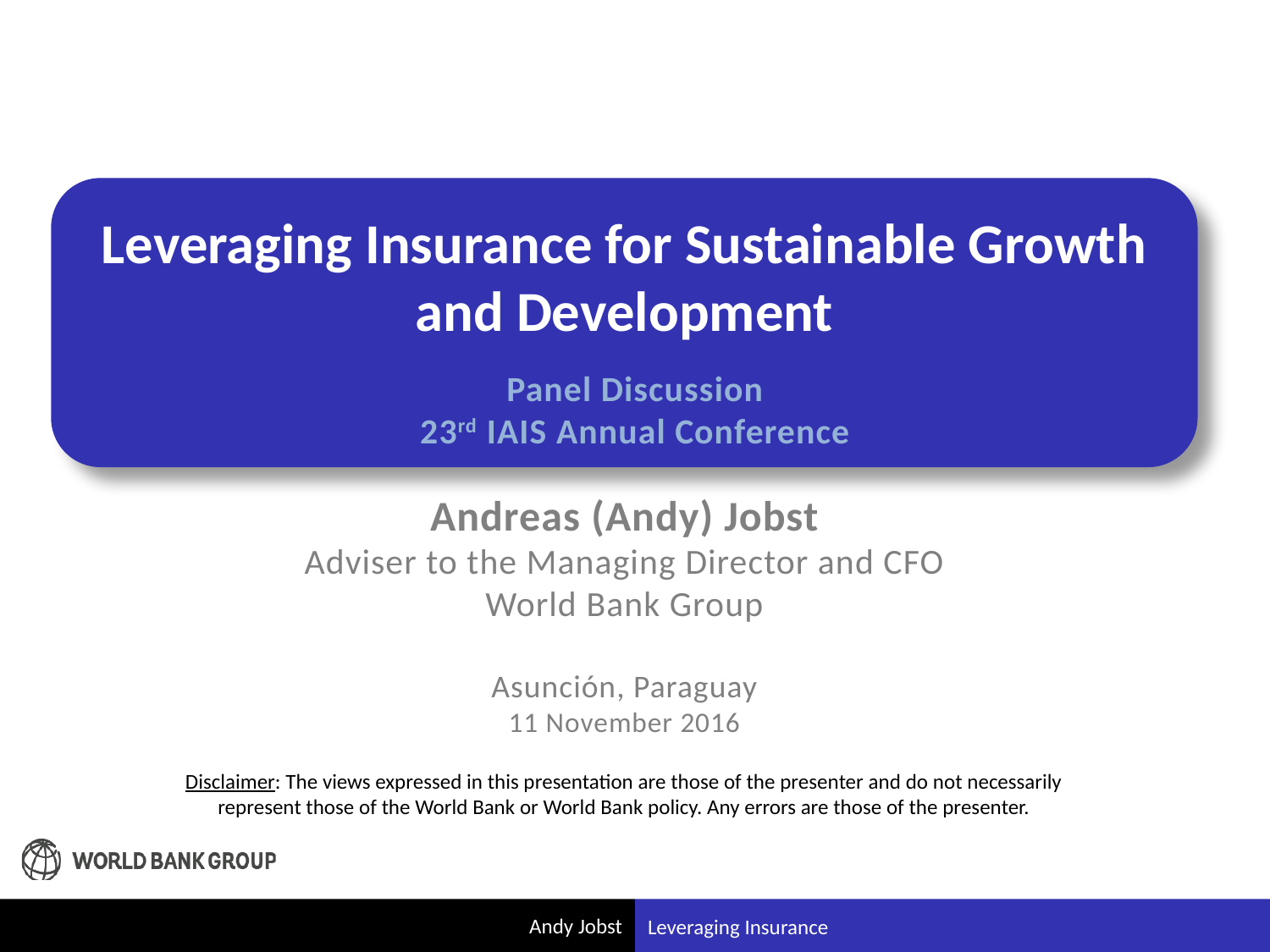

# Leveraging Insurance for Sustainable Growth and Development
Panel Discussion
23rd IAIS Annual Conference
Andreas (Andy) Jobst
Adviser to the Managing Director and CFO
World Bank Group

Asunción, Paraguay
11 November 2016
Disclaimer: The views expressed in this presentation are those of the presenter and do not necessarily represent those of the World Bank or World Bank policy. Any errors are those of the presenter.

Leveraging Insurance